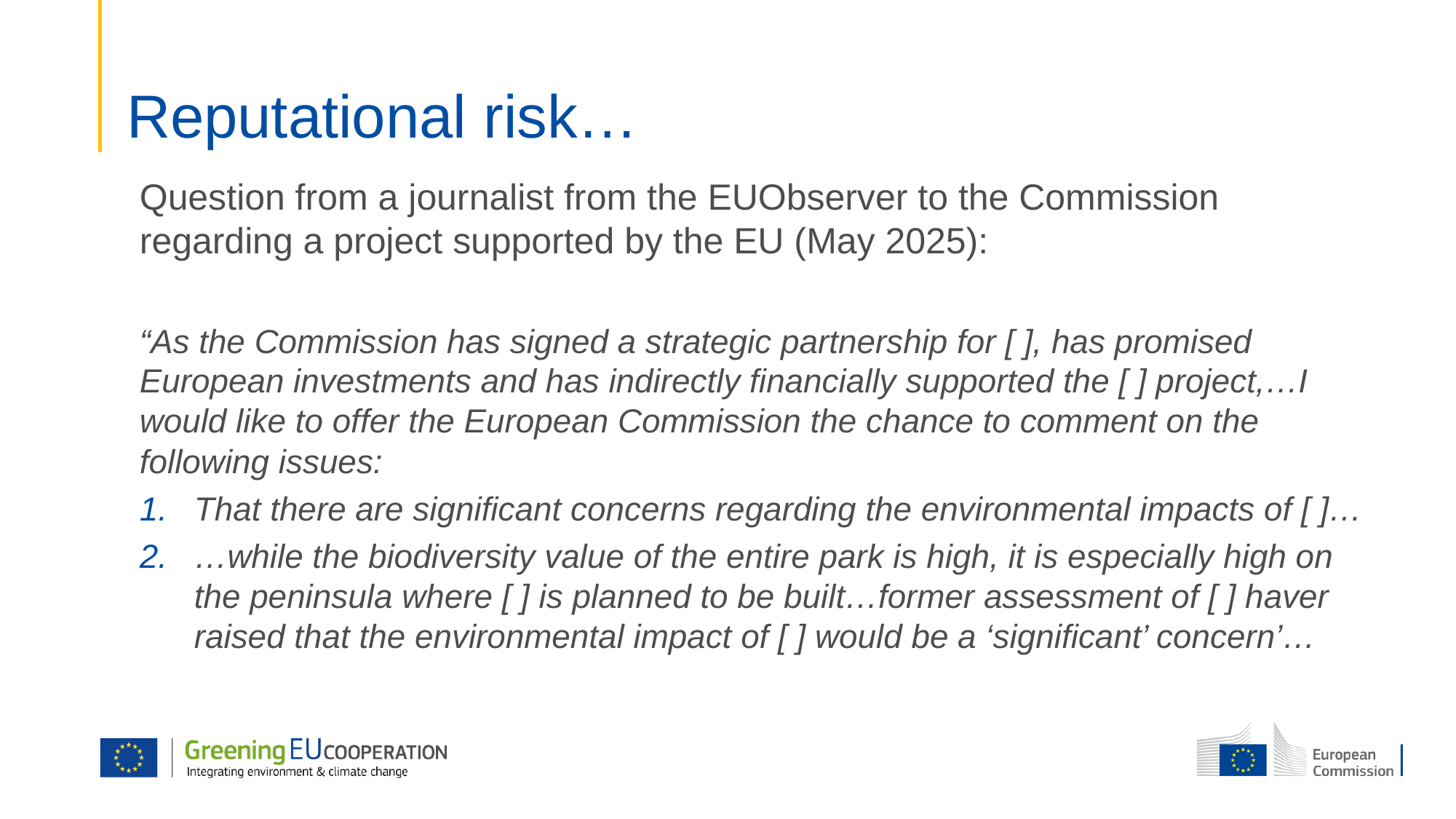

# Reputational risk…
Question from a journalist from the EUObserver to the Commission regarding a project supported by the EU (May 2025):

“As the Commission has signed a strategic partnership for [ ], has promised European investments and has indirectly financially supported the [ ] project,…I would like to offer the European Commission the chance to comment on the following issues:
That there are significant concerns regarding the environmental impacts of [ ]…
…while the biodiversity value of the entire park is high, it is especially high on the peninsula where [ ] is planned to be built…former assessment of [ ] haver raised that the environmental impact of [ ] would be a ‘significant’ concern’…